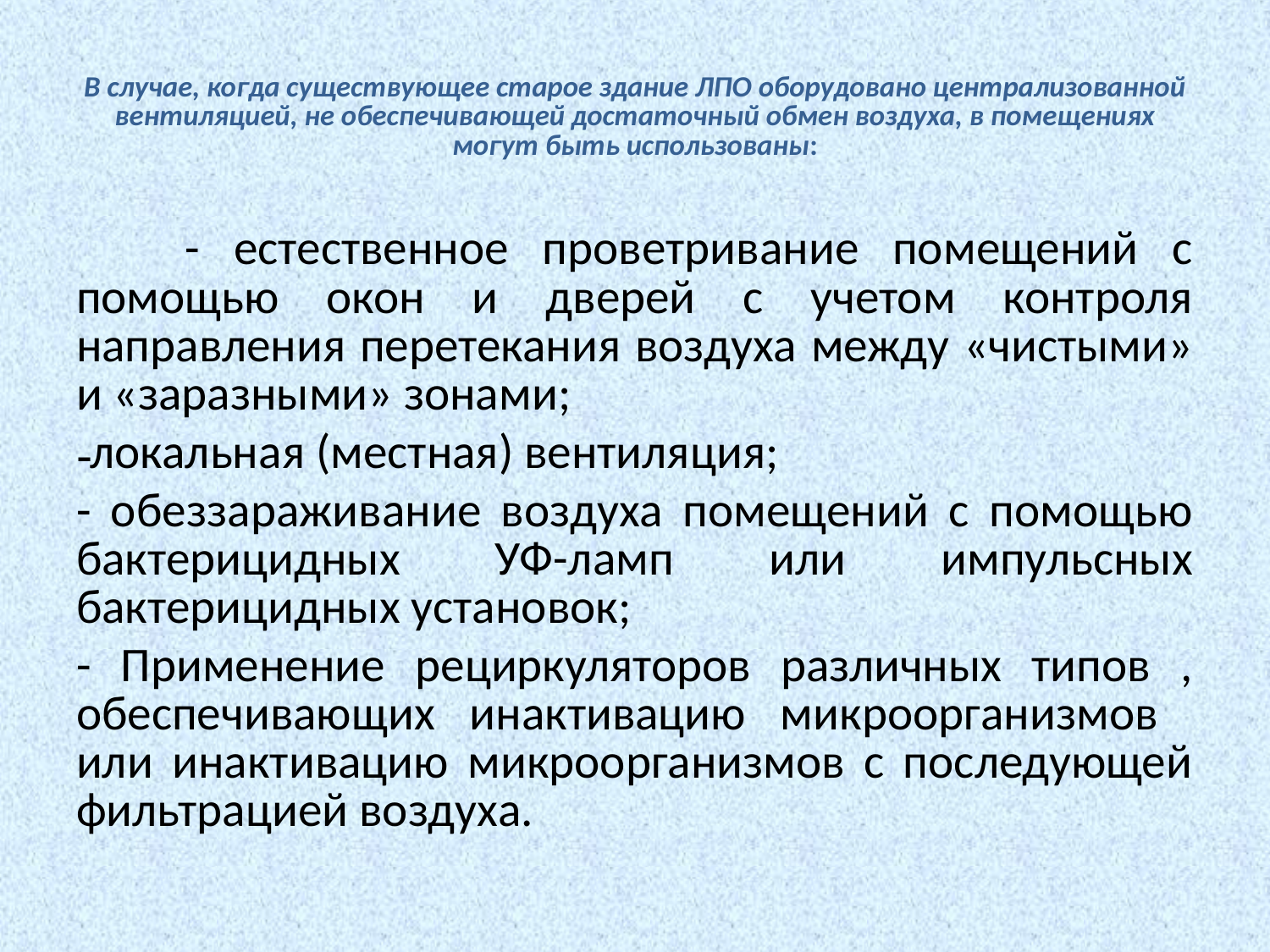

# В случае, когда существующее старое здание ЛПО оборудовано централизованной вентиляцией, не обеспечивающей достаточный обмен воздуха, в помещениях могут быть использованы:
	- естественное проветривание помещений с помощью окон и дверей с учетом контроля направления перетекания воздуха между «чистыми» и «заразными» зонами;
локальная (местная) вентиляция;
- обеззараживание воздуха помещений с помощью бактерицидных УФ-ламп или импульсных бактерицидных установок;
- Применение рециркуляторов различных типов , обеспечивающих инактивацию микроорганизмов  или инактивацию микроорганизмов с последующей фильтрацией воздуха.